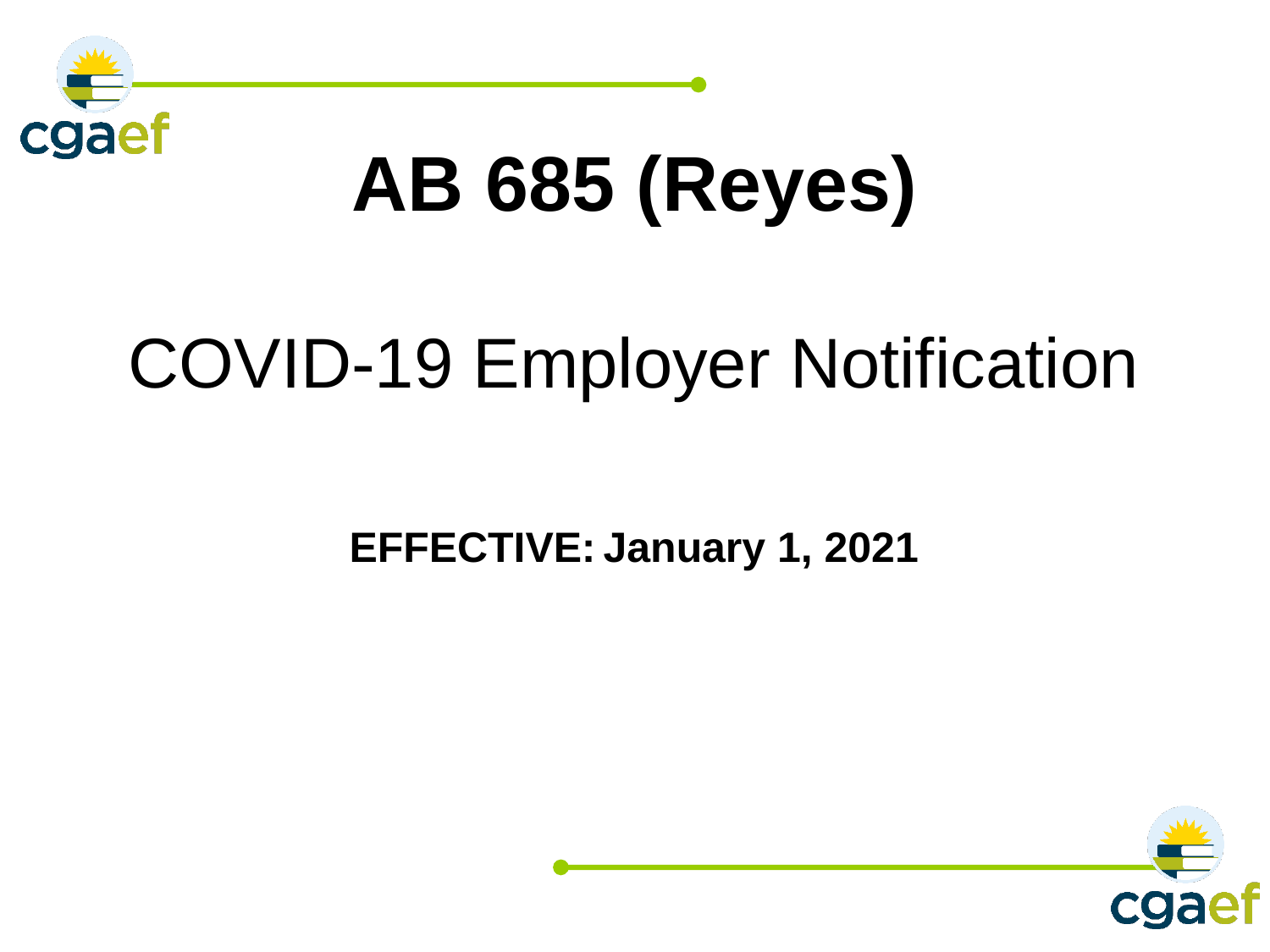

# AB 685 (Reyes)

COVID-19 Employer Notification

EFFECTIVE:	January 1, 2021